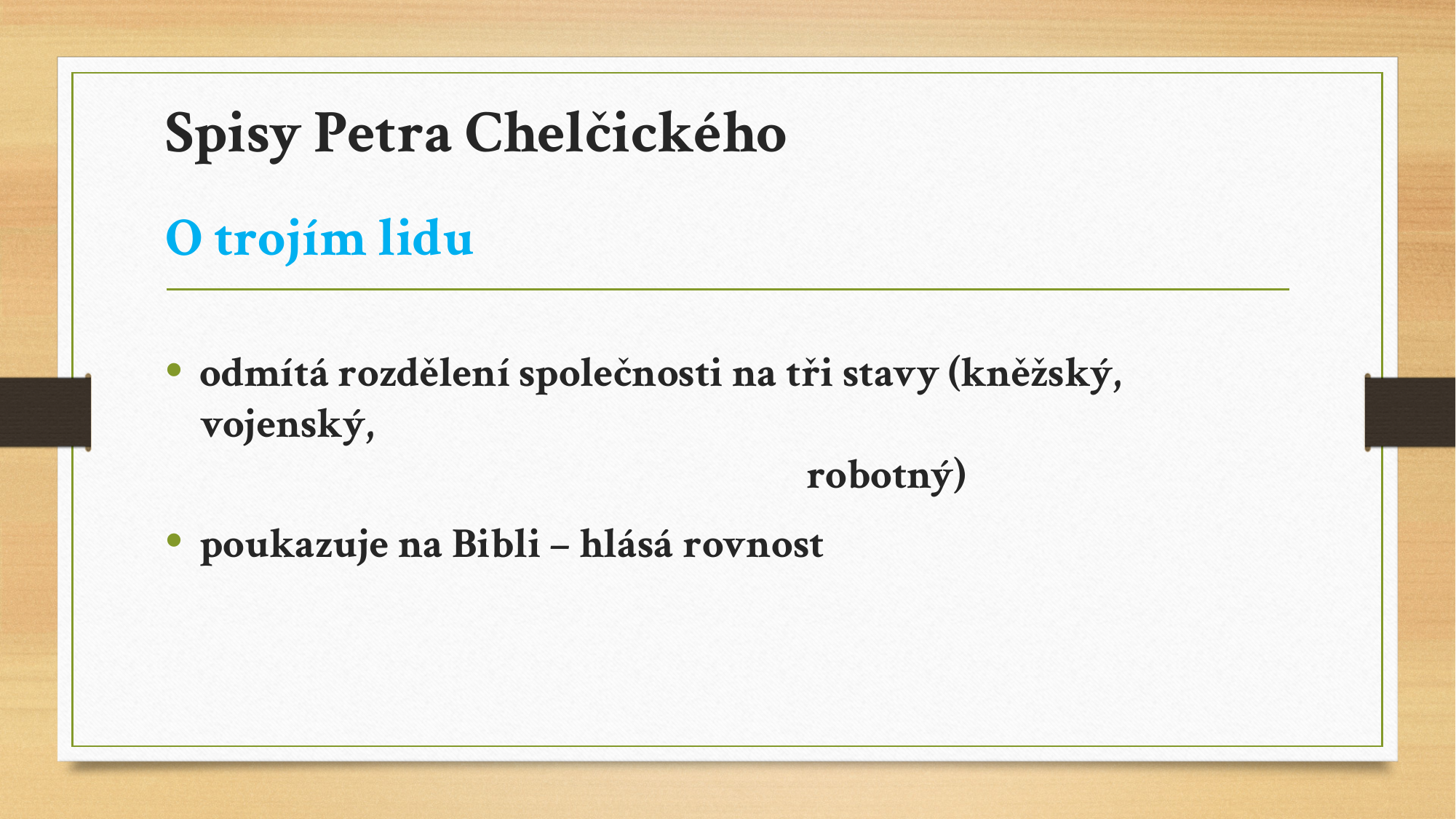

# Spisy Petra Chelčického
O trojím lidu

odmítá rozdělení společnosti na tři stavy (kněžský, vojenský, 													       robotný)
poukazuje na Bibli – hlásá rovnost